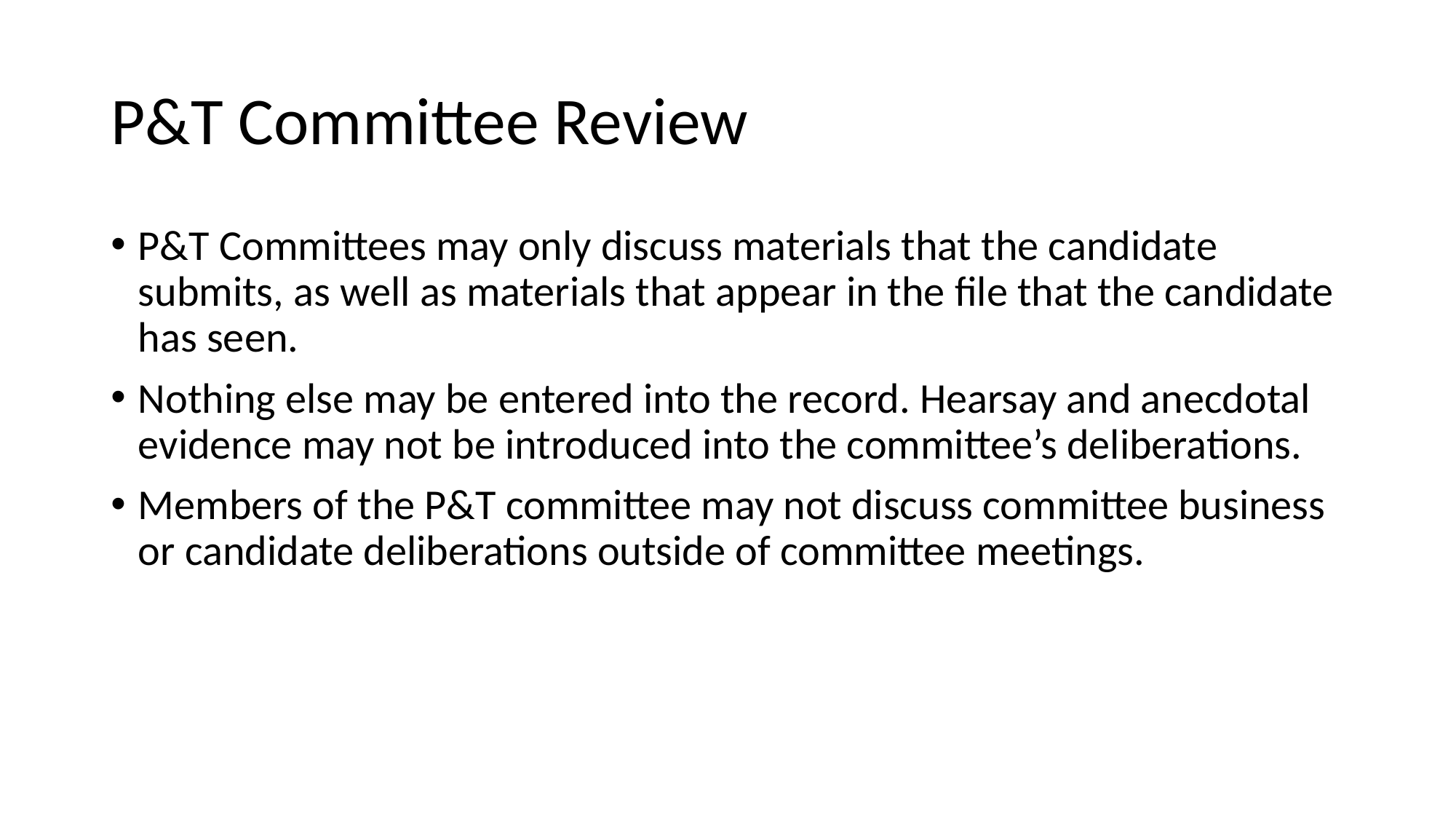

# P&T Committee Review
P&T Committees may only discuss materials that the candidate submits, as well as materials that appear in the file that the candidate has seen.
Nothing else may be entered into the record. Hearsay and anecdotal evidence may not be introduced into the committee’s deliberations.
Members of the P&T committee may not discuss committee business or candidate deliberations outside of committee meetings.